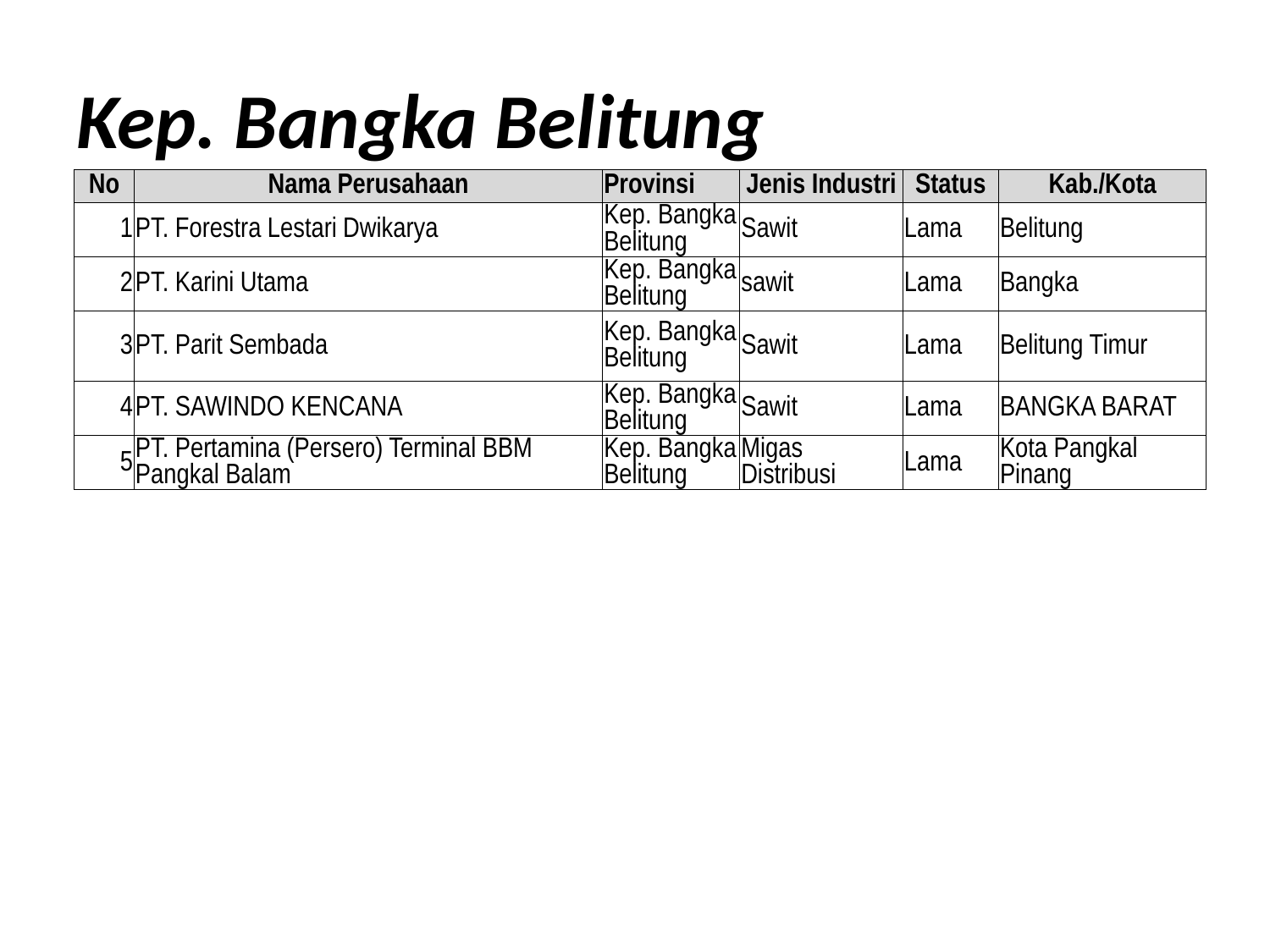

# Kep. Bangka Belitung
| No | Nama Perusahaan | Provinsi | Jenis Industri | Status | Kab./Kota |
| --- | --- | --- | --- | --- | --- |
| 1 | PT. Forestra Lestari Dwikarya | Kep. Bangka Belitung | Sawit | Lama | Belitung |
| 2 | PT. Karini Utama | Kep. Bangka Belitung | sawit | Lama | Bangka |
| 3 | PT. Parit Sembada | Kep. Bangka Belitung | Sawit | Lama | Belitung Timur |
| 4 | PT. SAWINDO KENCANA | Kep. Bangka Belitung | Sawit | Lama | BANGKA BARAT |
| 5 | PT. Pertamina (Persero) Terminal BBM Pangkal Balam | Kep. Bangka Belitung | Migas Distribusi | Lama | Kota Pangkal Pinang |